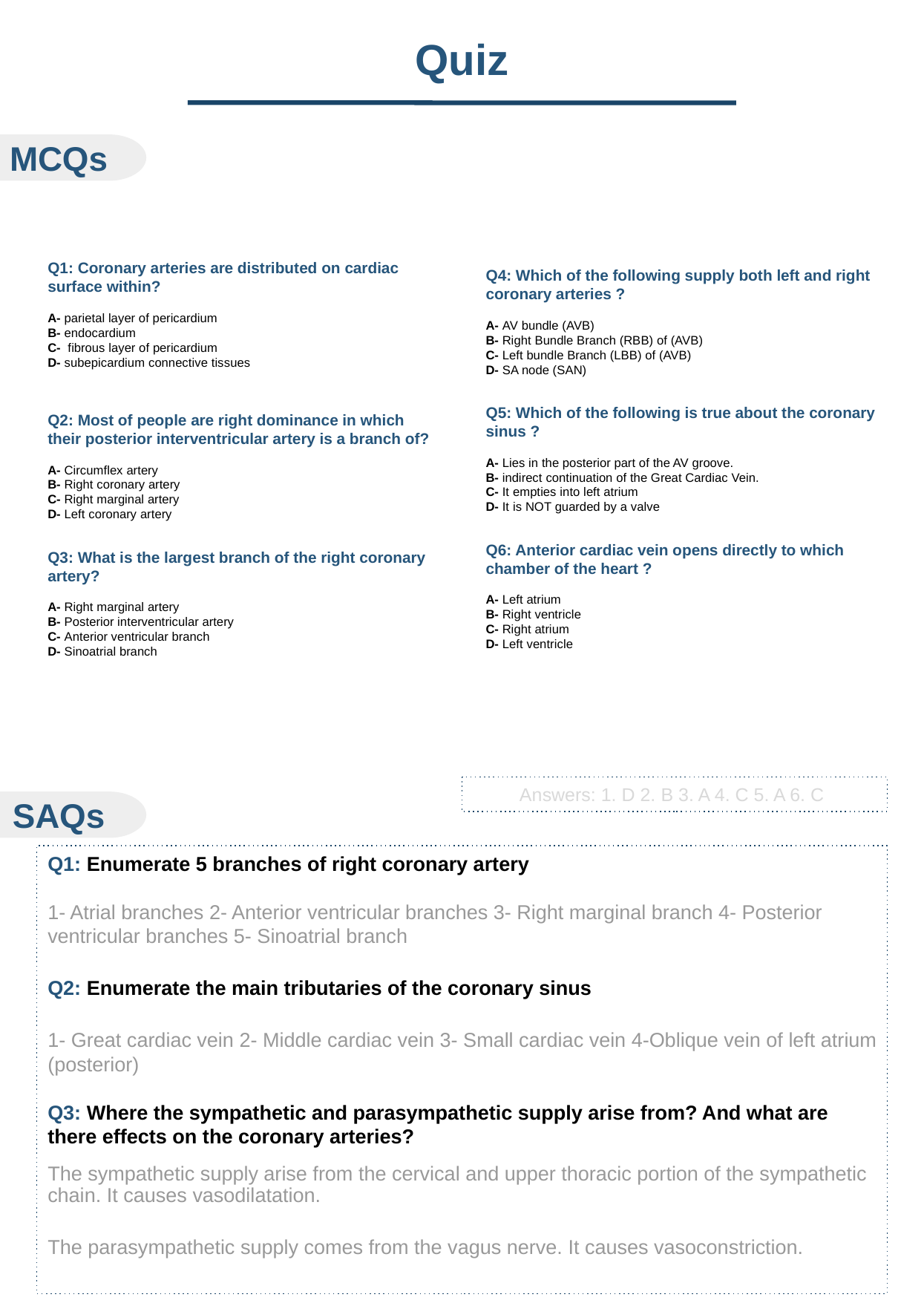

Quiz
MCQs
Q1: Coronary arteries are distributed on cardiac surface within?

A- parietal layer of pericardium
B- endocardium
C-  fibrous layer of pericardium
D- subepicardium connective tissues

Q2: Most of people are right dominance in which their posterior interventricular artery is a branch of?

A- Circumflex artery
B- Right coronary artery
C- Right marginal artery
D- Left coronary artery

Q3: What is the largest branch of the right coronary artery?

A- Right marginal artery
B- Posterior interventricular artery
C- Anterior ventricular branch
D- Sinoatrial branch
Q4: Which of the following supply both left and right coronary arteries ?

A- AV bundle (AVB)
B- Right Bundle Branch (RBB) of (AVB)
C- Left bundle Branch (LBB) of (AVB)
D- SA node (SAN)

Q5: Which of the following is true about the coronary sinus ?

A- Lies in the posterior part of the AV groove.
B- indirect continuation of the Great Cardiac Vein.
C- It empties into left atrium
D- It is NOT guarded by a valve

Q6: Anterior cardiac vein opens directly to which chamber of the heart ?

A- Left atrium
B- Right ventricle
C- Right atrium
D- Left ventricle
Answers: 1. D 2. B 3. A 4. C 5. A 6. C
SAQs
Q1: Enumerate 5 branches of right coronary artery

1- Atrial branches 2- Anterior ventricular branches 3- Right marginal branch 4- Posterior ventricular branches 5- Sinoatrial branch

Q2: Enumerate the main tributaries of the coronary sinus

1- Great cardiac vein 2- Middle cardiac vein 3- Small cardiac vein 4-Oblique vein of left atrium (posterior)

Q3: Where the sympathetic and parasympathetic supply arise from? And what are there effects on the coronary arteries?
The sympathetic supply arise from the cervical and upper thoracic portion of the sympathetic chain. It causes vasodilatation.

The parasympathetic supply comes from the vagus nerve. It causes vasoconstriction.